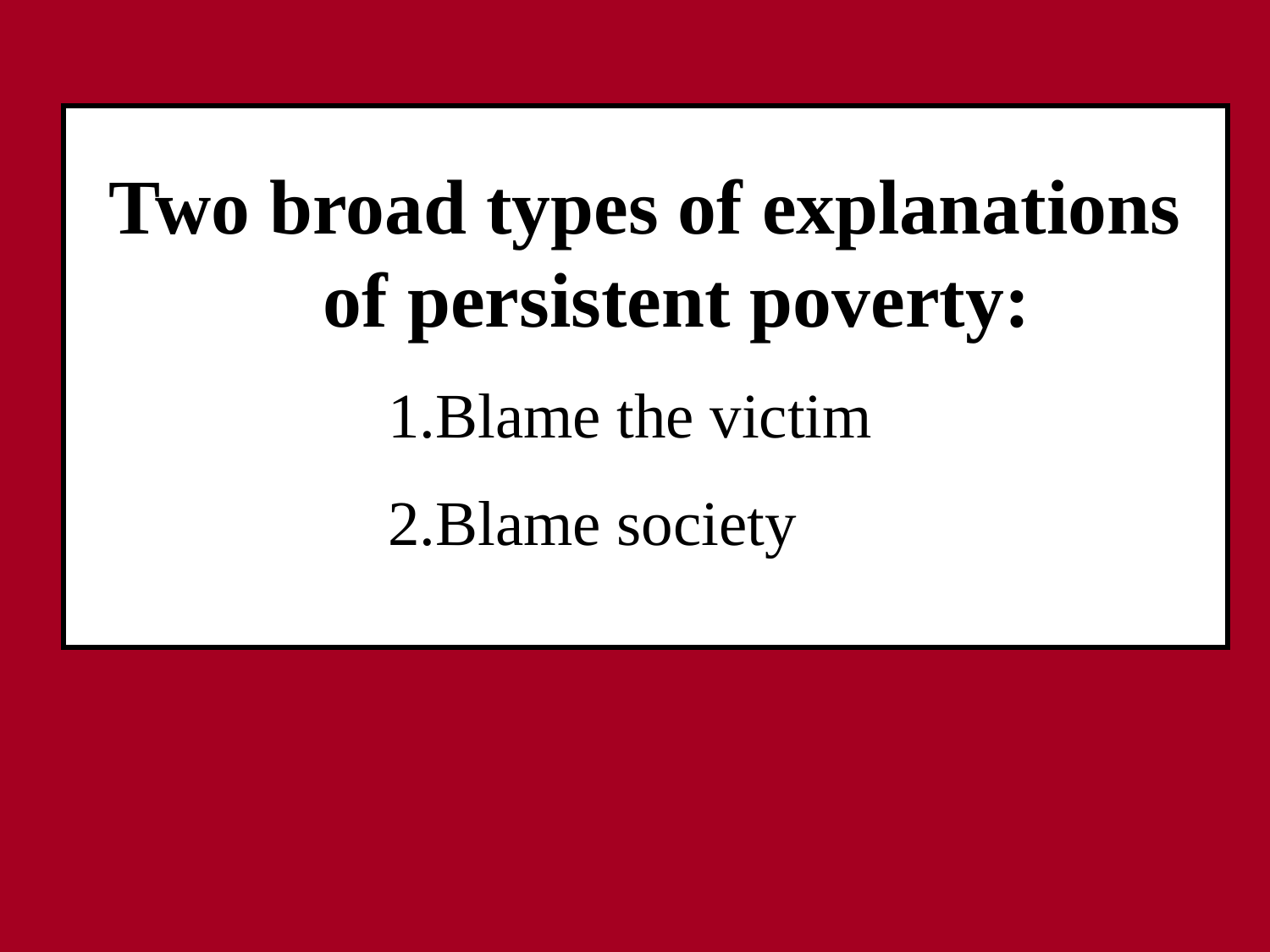

Two broad types of explanations of persistent poverty:
Blame the victim
Blame society